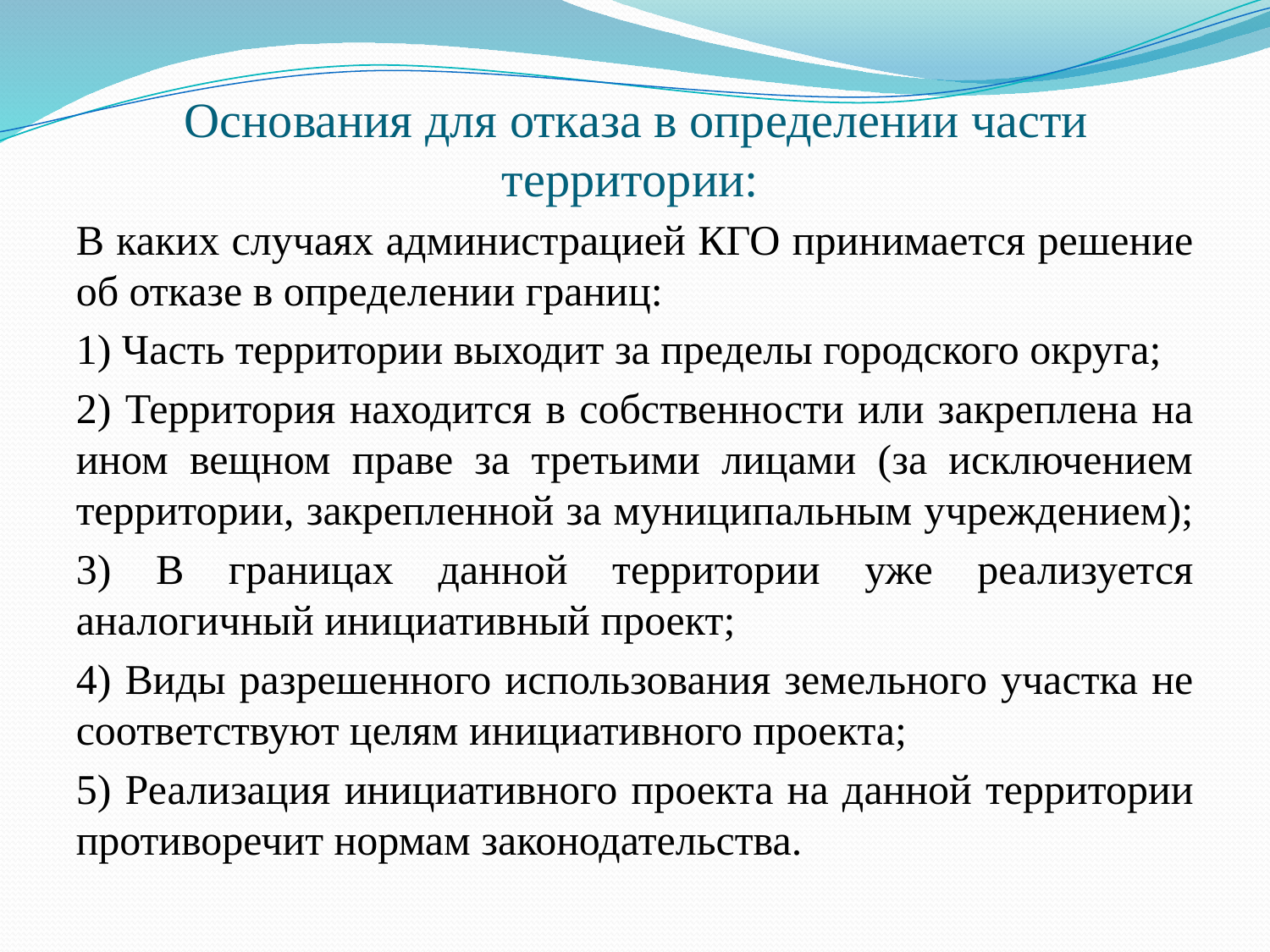

# Основания для отказа в определении части территории:
В каких случаях администрацией КГО принимается решение об отказе в определении границ:
1) Часть территории выходит за пределы городского округа;
2) Территория находится в собственности или закреплена на ином вещном праве за третьими лицами (за исключением территории, закрепленной за муниципальным учреждением);
3) В границах данной территории уже реализуется аналогичный инициативный проект;
4) Виды разрешенного использования земельного участка не соответствуют целям инициативного проекта;
5) Реализация инициативного проекта на данной территории противоречит нормам законодательства.